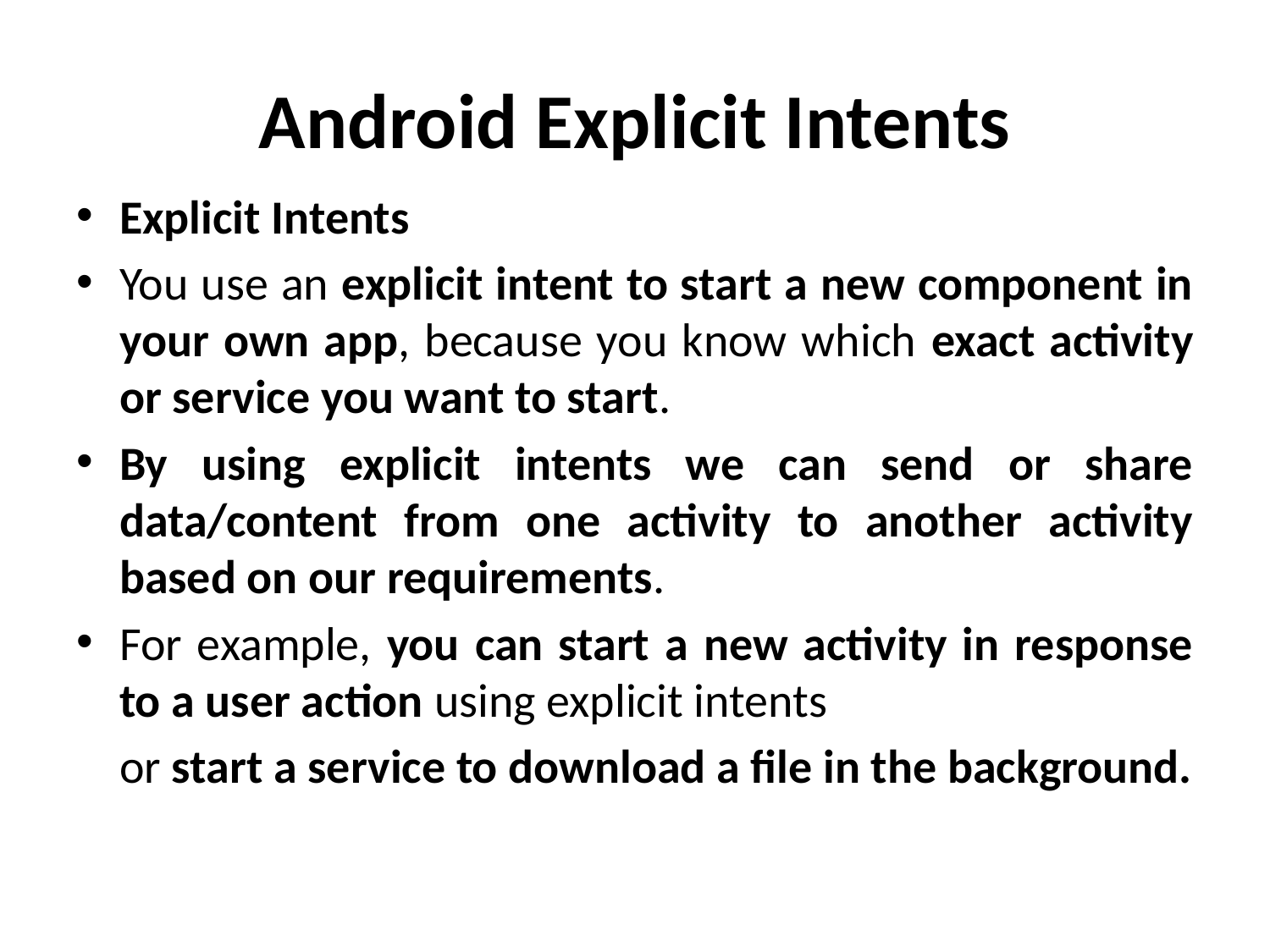

# Android Explicit Intents
Explicit Intents
You use an explicit intent to start a new component in your own app, because you know which exact activity or service you want to start.
By using explicit intents we can send or share data/content from one activity to another activity based on our requirements.
For example, you can start a new activity in response to a user action using explicit intents
	or start a service to download a file in the background.